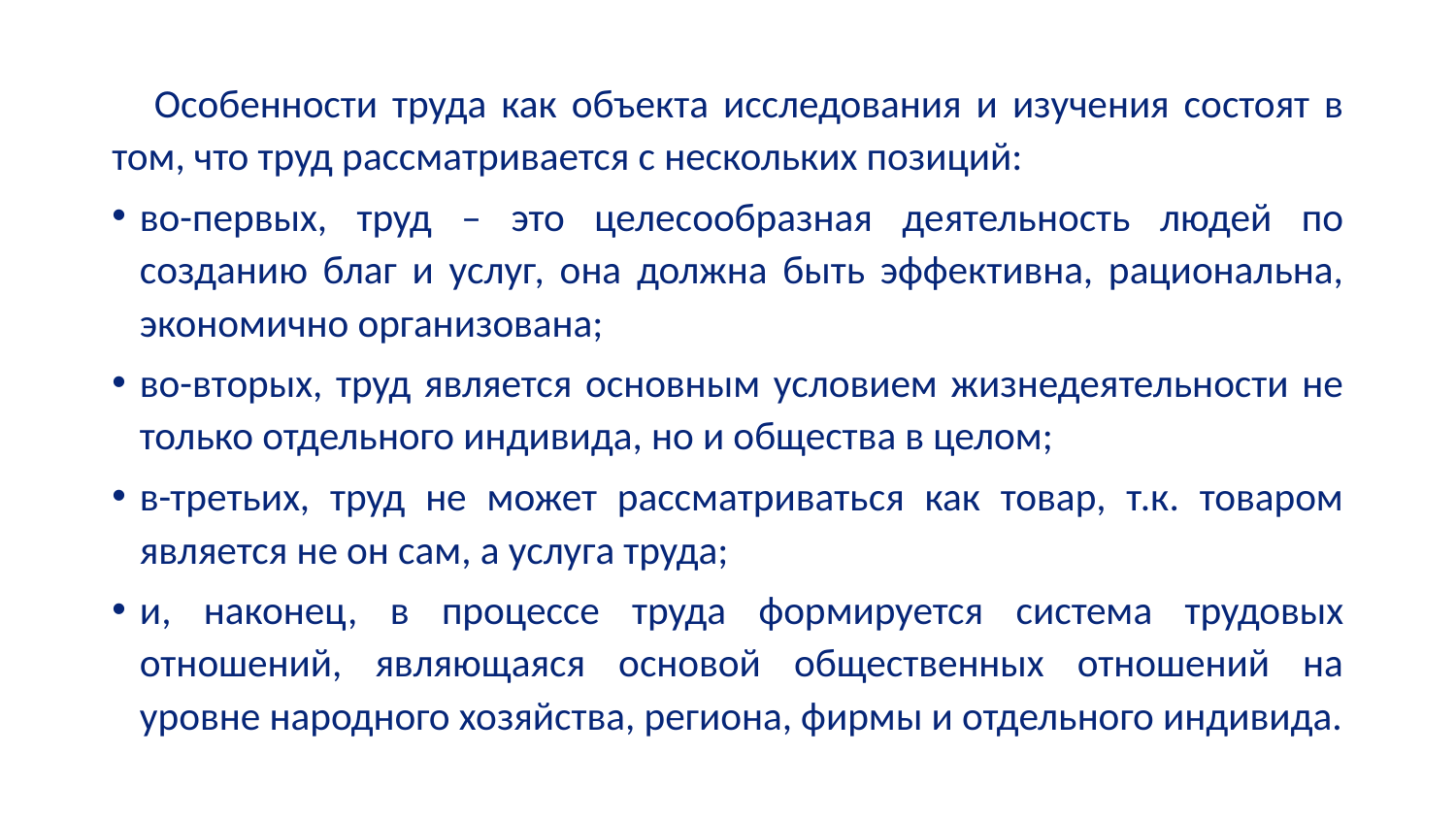

Особенности труда как объекта исследования и изучения состоят в том, что труд рассматривается с нескольких позиций:
во-первых, труд – это целесообразная деятельность людей по созданию благ и услуг, она должна быть эффективна, рациональна, экономично организована;
во-вторых, труд является основным условием жизнедеятельности не только отдельного индивида, но и общества в целом;
в-третьих, труд не может рассматриваться как товар, т.к. товаром является не он сам, а услуга труда;
и, наконец, в процессе труда формируется система трудовых отношений, являющаяся основой общественных отношений на уровне народного хозяйства, региона, фирмы и отдельного индивида.